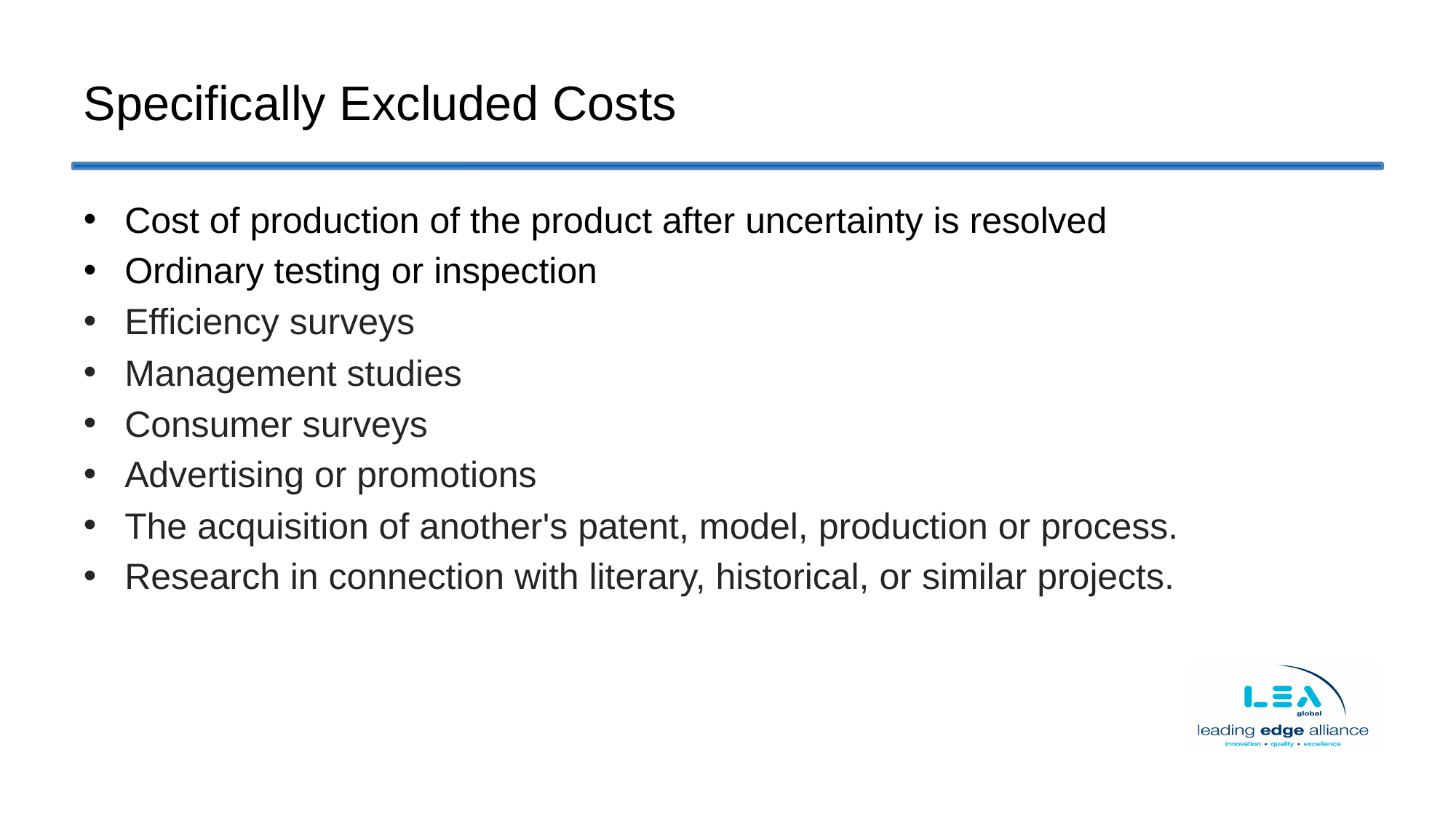

# Specifically Excluded Costs
Cost of production of the product after uncertainty is resolved
Ordinary testing or inspection
Efficiency surveys
Management studies
Consumer surveys
Advertising or promotions
The acquisition of another's patent, model, production or process.
Research in connection with literary, historical, or similar projects.